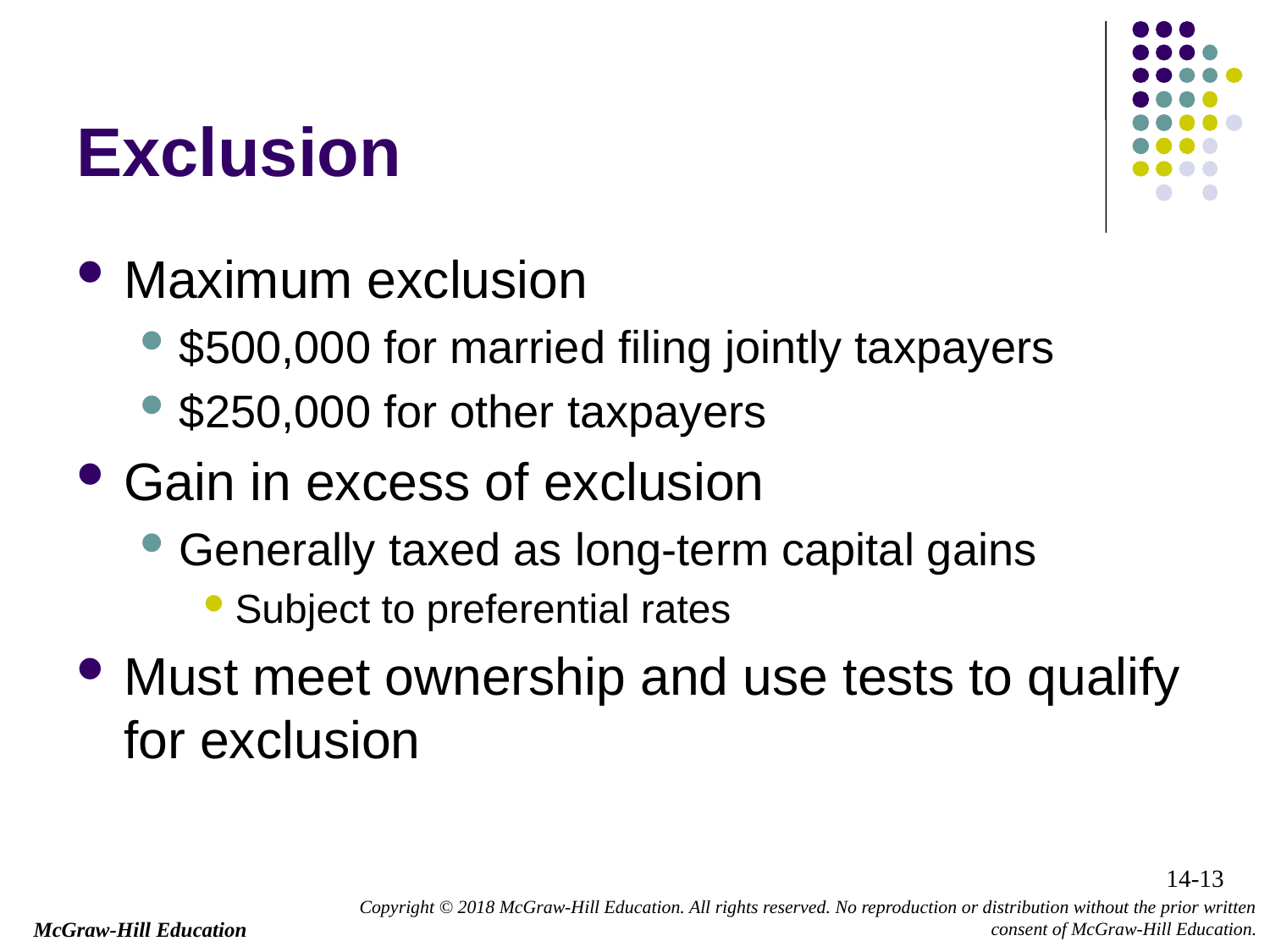

# Exclusion
Maximum exclusion
$500,000 for married filing jointly taxpayers
$250,000 for other taxpayers
Gain in excess of exclusion
Generally taxed as long-term capital gains
Subject to preferential rates
Must meet ownership and use tests to qualify for exclusion